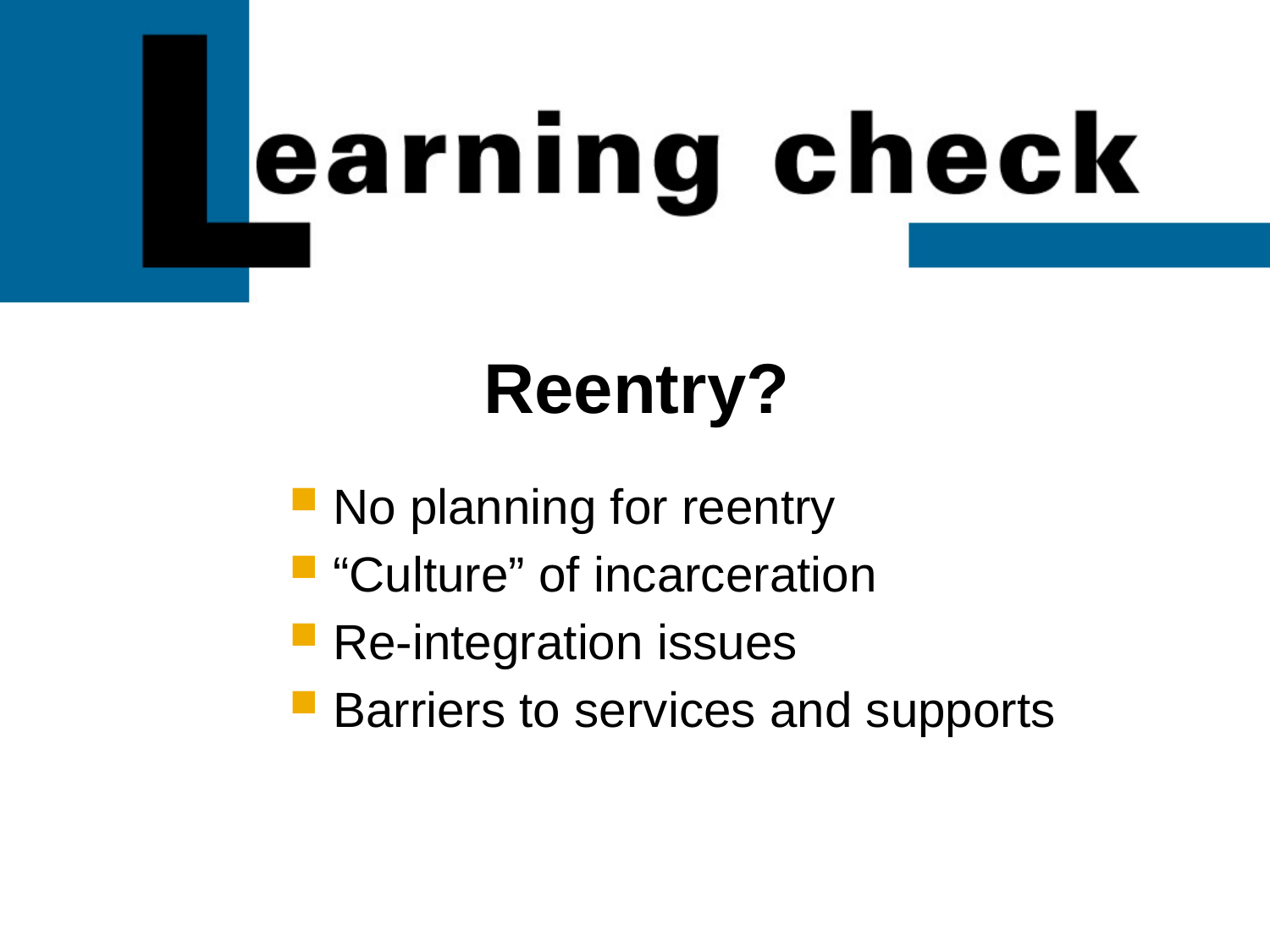

Reentry?
No planning for reentry

“Culture” of incarceration

Re-integration issues

Barriers to services and supports